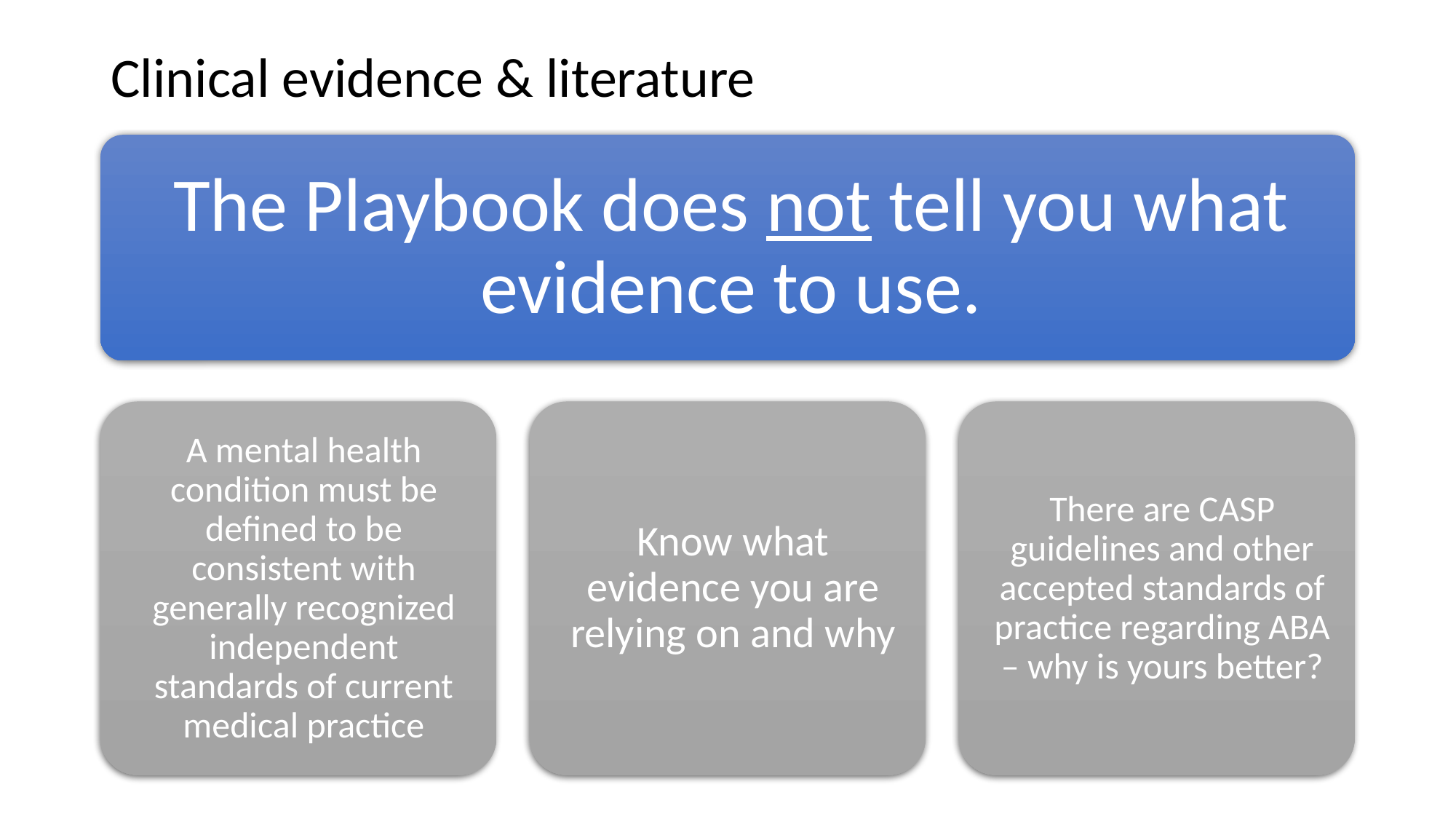

# Clinical evidence & literature
The Playbook does not tell you what evidence to use.
A mental health condition must be defined to be consistent with generally recognized independent standards of current medical practice
Know what evidence you are relying on and why
There are CASP guidelines and other accepted standards of practice regarding ABA – why is yours better?